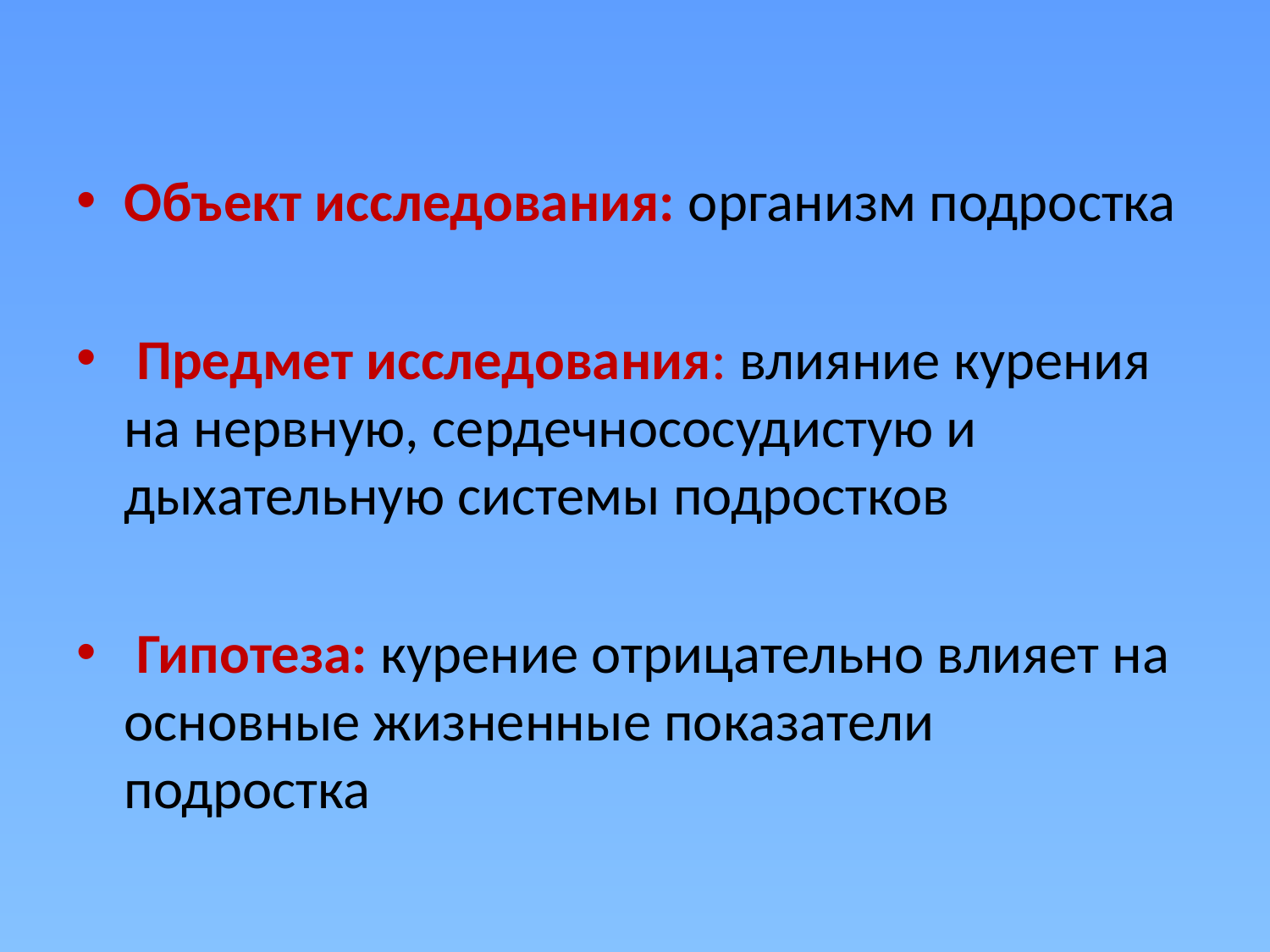

Объект исследования: организм подростка

 Предмет исследования: влияние курения на нервную, сердечнососудистую и дыхательную системы подростков

 Гипотеза: курение отрицательно влияет на основные жизненные показатели подростка